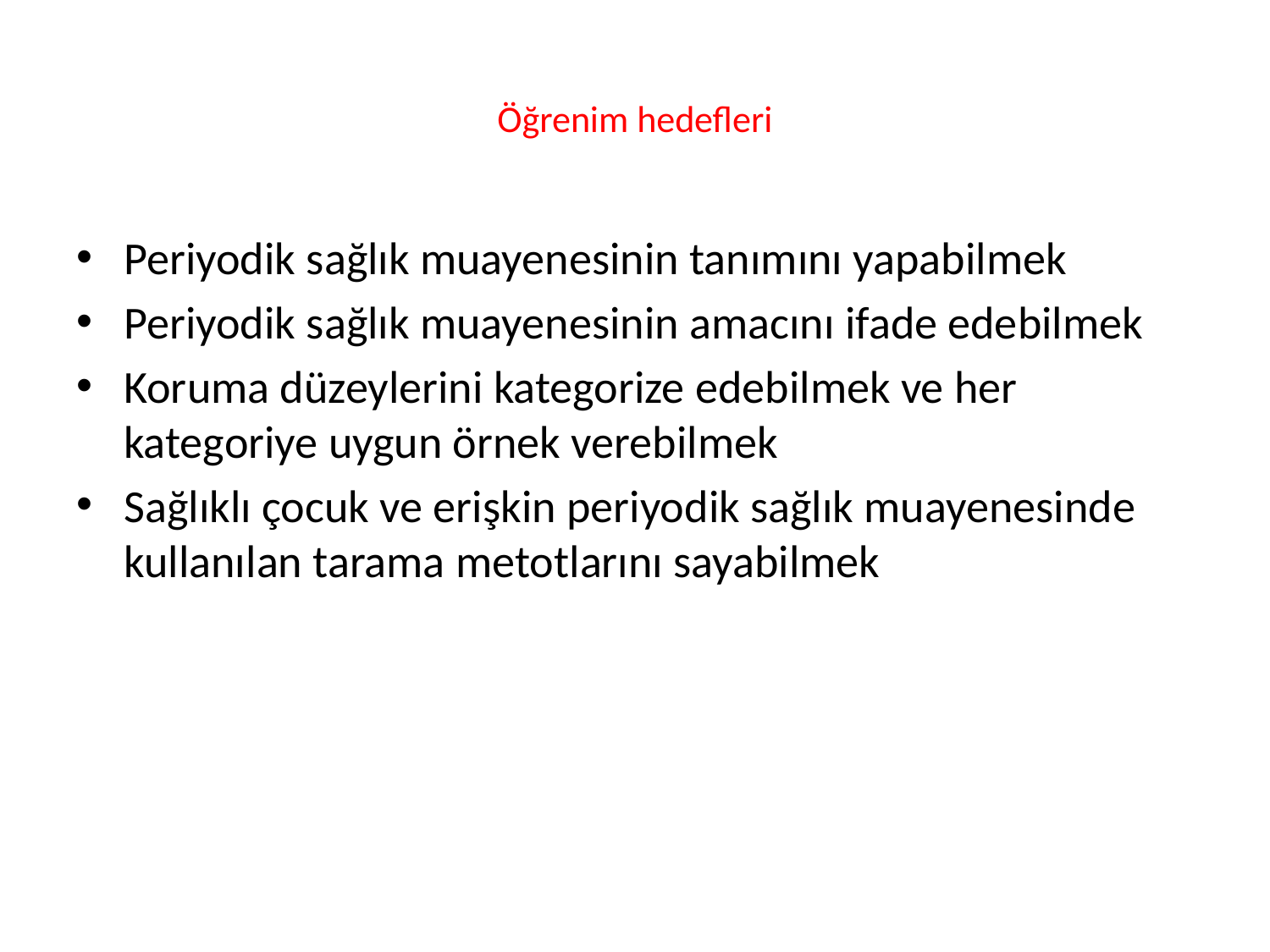

# Öğrenim hedefleri
Periyodik sağlık muayenesinin tanımını yapabilmek
Periyodik sağlık muayenesinin amacını ifade edebilmek
Koruma düzeylerini kategorize edebilmek ve her kategoriye uygun örnek verebilmek
Sağlıklı çocuk ve erişkin periyodik sağlık muayenesinde kullanılan tarama metotlarını sayabilmek